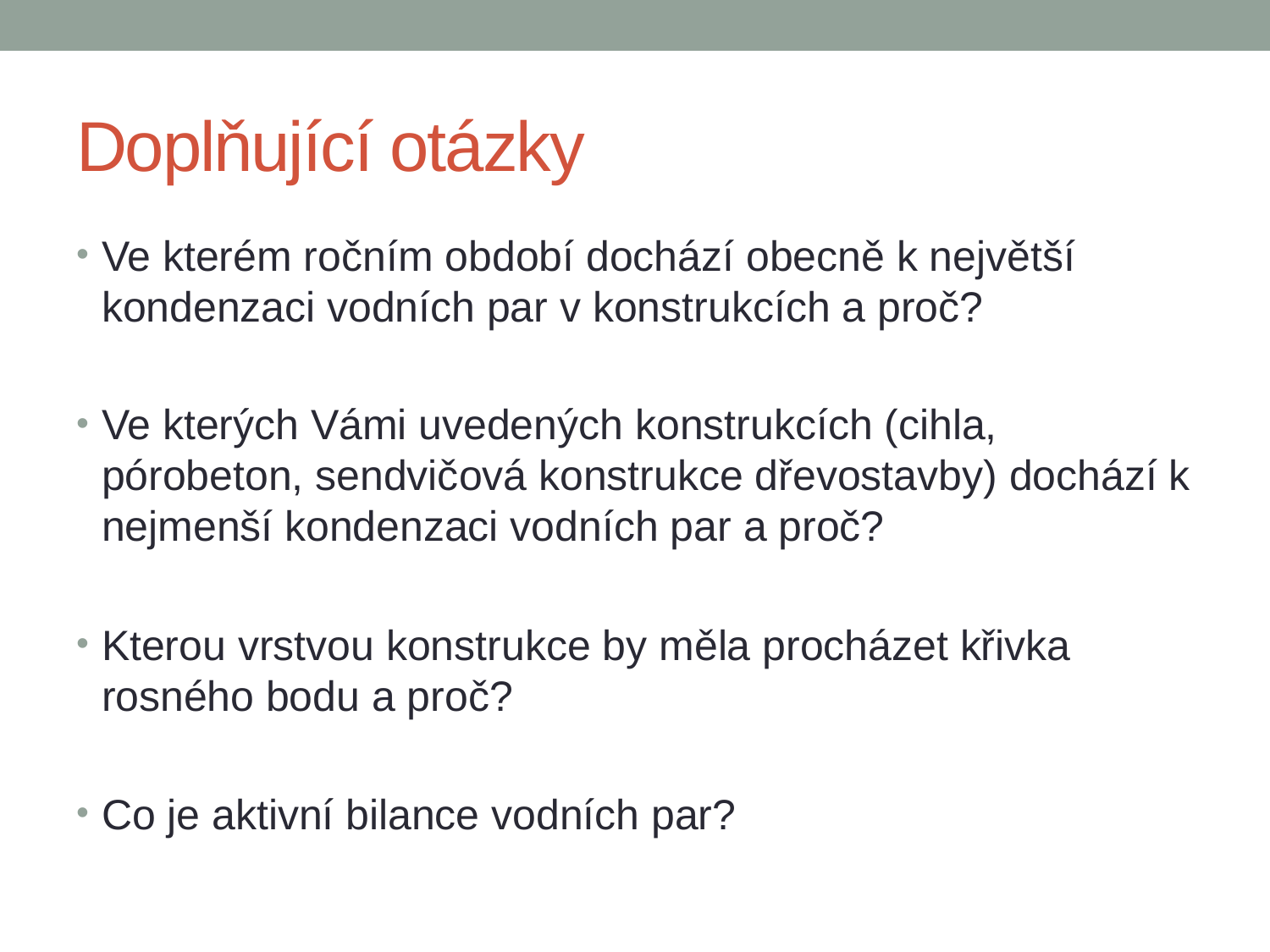

# Doplňující otázky
Ve kterém ročním období dochází obecně k největší kondenzaci vodních par v konstrukcích a proč?

Ve kterých Vámi uvedených konstrukcích (cihla, pórobeton, sendvičová konstrukce dřevostavby) dochází k nejmenší kondenzaci vodních par a proč?

Kterou vrstvou konstrukce by měla procházet křivka rosného bodu a proč?

Co je aktivní bilance vodních par?